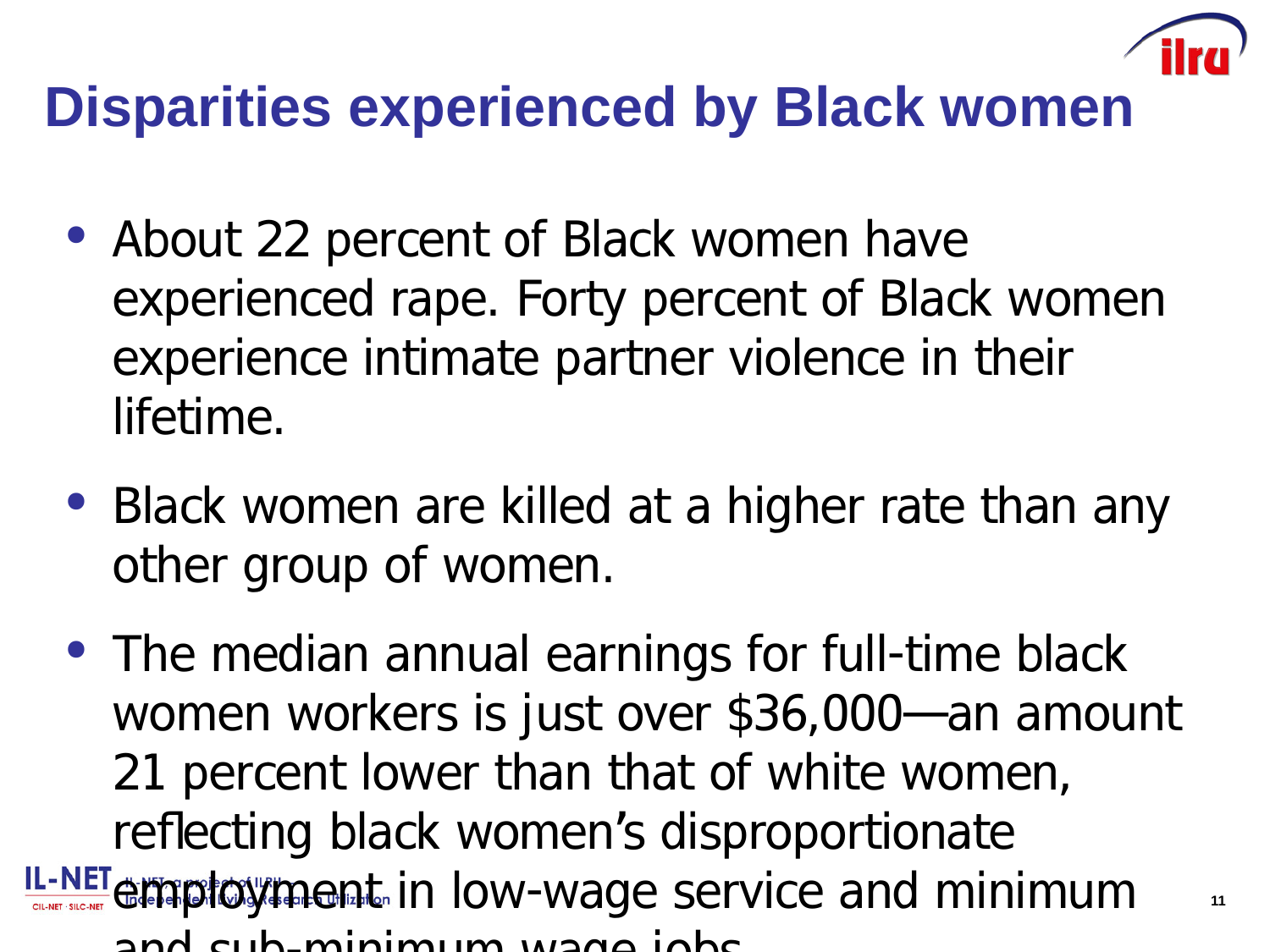

# Disparities experienced by Black women
About 22 percent of Black women have experienced rape. Forty percent of Black women experience intimate partner violence in their lifetime.

Black women are killed at a higher rate than any other group of women.

The median annual earnings for full-time black women workers is just over $36,000—an amount 21 percent lower than that of white women, reflecting black women’s disproportionate employment in low-wage service and minimum and sub-minimum wage jobs.